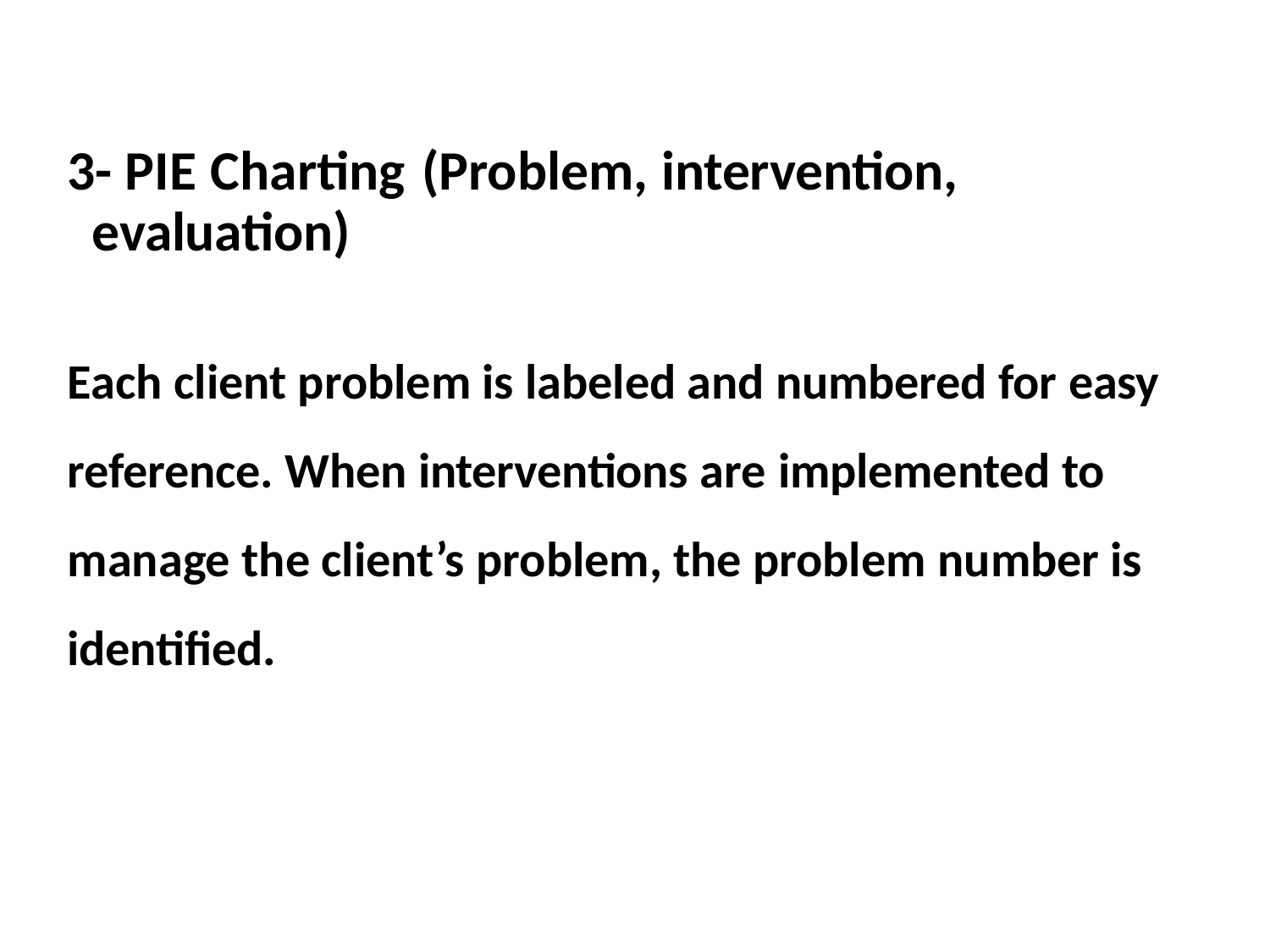

# 3- PIE Charting (Problem, intervention, evaluation)
Each client problem is labeled and numbered for easy reference. When interventions are implemented to manage the client’s problem, the problem number is identified.